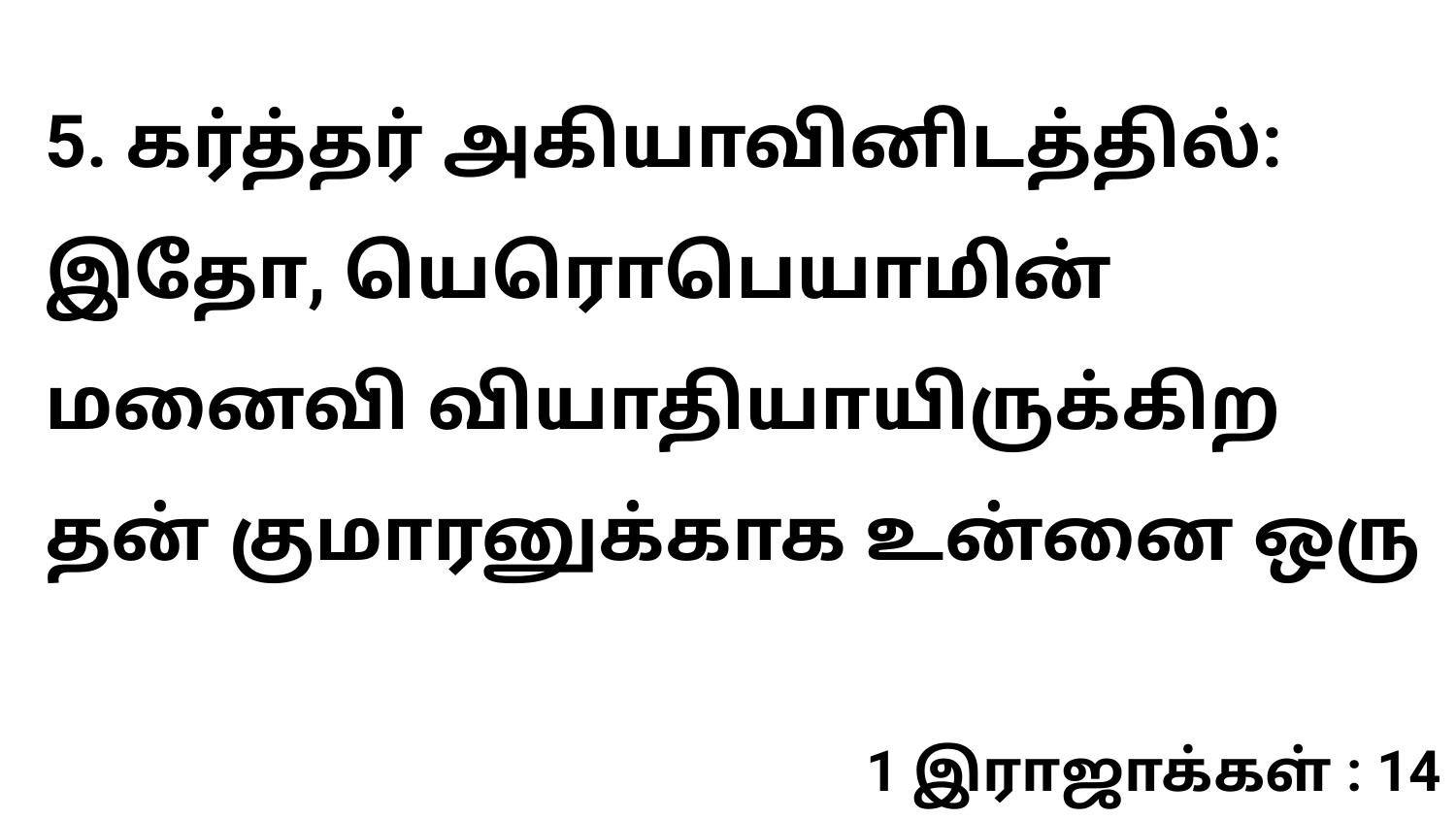

5. கர்த்தர் அகியாவினிடத்தில்: இதோ, யெரொபெயாமின் மனைவி வியாதியாயிருக்கிற தன் குமாரனுக்காக உன்னை ஒரு
1 இராஜாக்கள் : 14